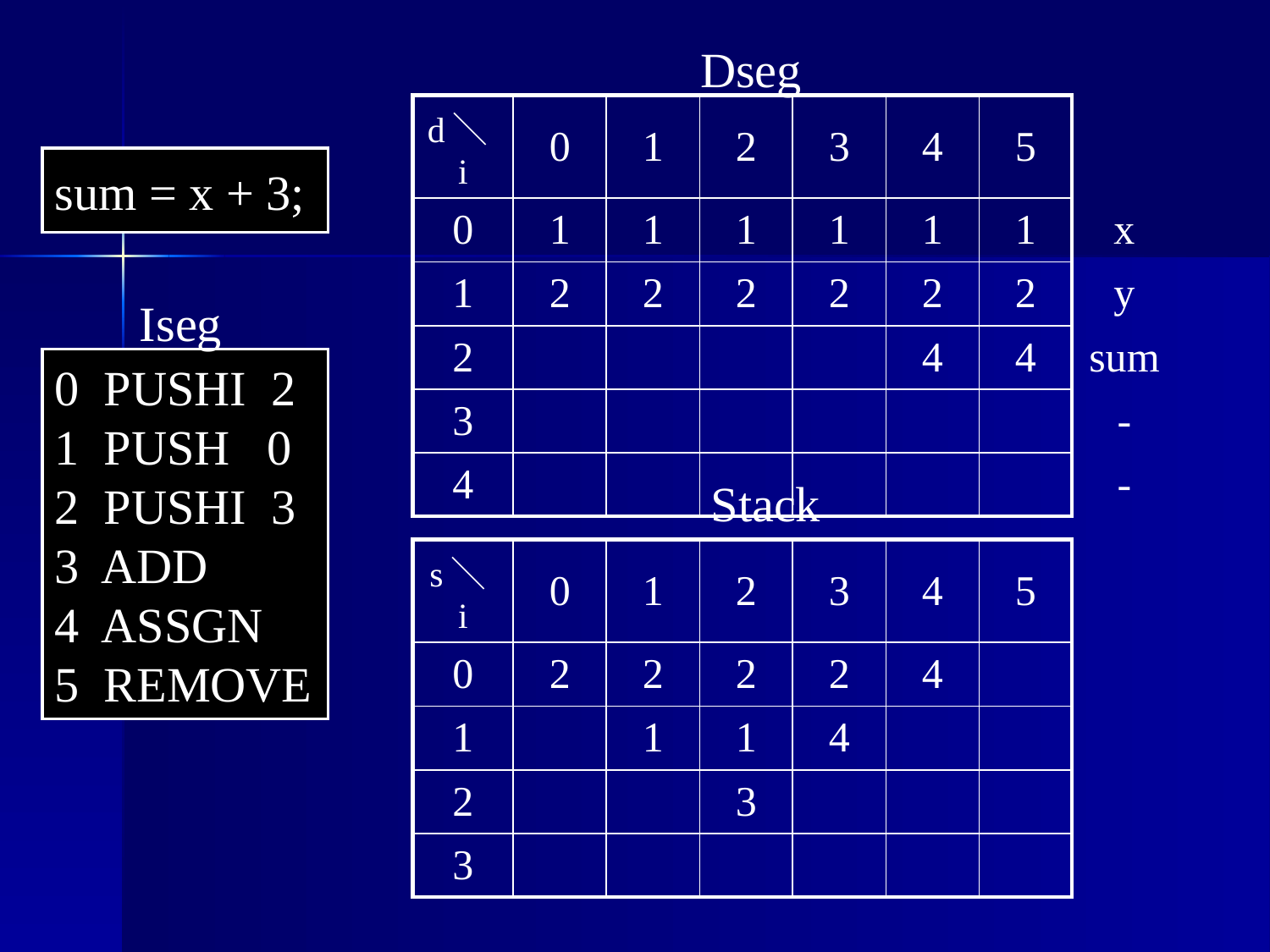

Dseg
| d＼i | 0 | 1 | 2 | 3 | 4 | 5 |  |
| --- | --- | --- | --- | --- | --- | --- | --- |
| 0 | 1 | 1 | 1 | 1 | 1 | 1 | x |
| 1 | 2 | 2 | 2 | 2 | 2 | 2 | y |
| 2 |  |  |  |  | 4 | 4 | sum |
| 3 |  |  |  |  |  |  | - |
| 4 |  |  |  |  |  |  | - |
sum = x + 3;
Iseg
0  PUSHI  2
1  PUSH   0
2  PUSHI  3
3  ADD
4  ASSGN
5  REMOVE
Stack
| s＼i | 0 | 1 | 2 | 3 | 4 | 5 |
| --- | --- | --- | --- | --- | --- | --- |
| 0 | 2 | 2 | 2 | 2 | 4 |  |
| 1 |  | 1 | 1 | 4 |  |  |
| 2 |  |  | 3 |  |  |  |
| 3 |  |  |  |  |  |  |